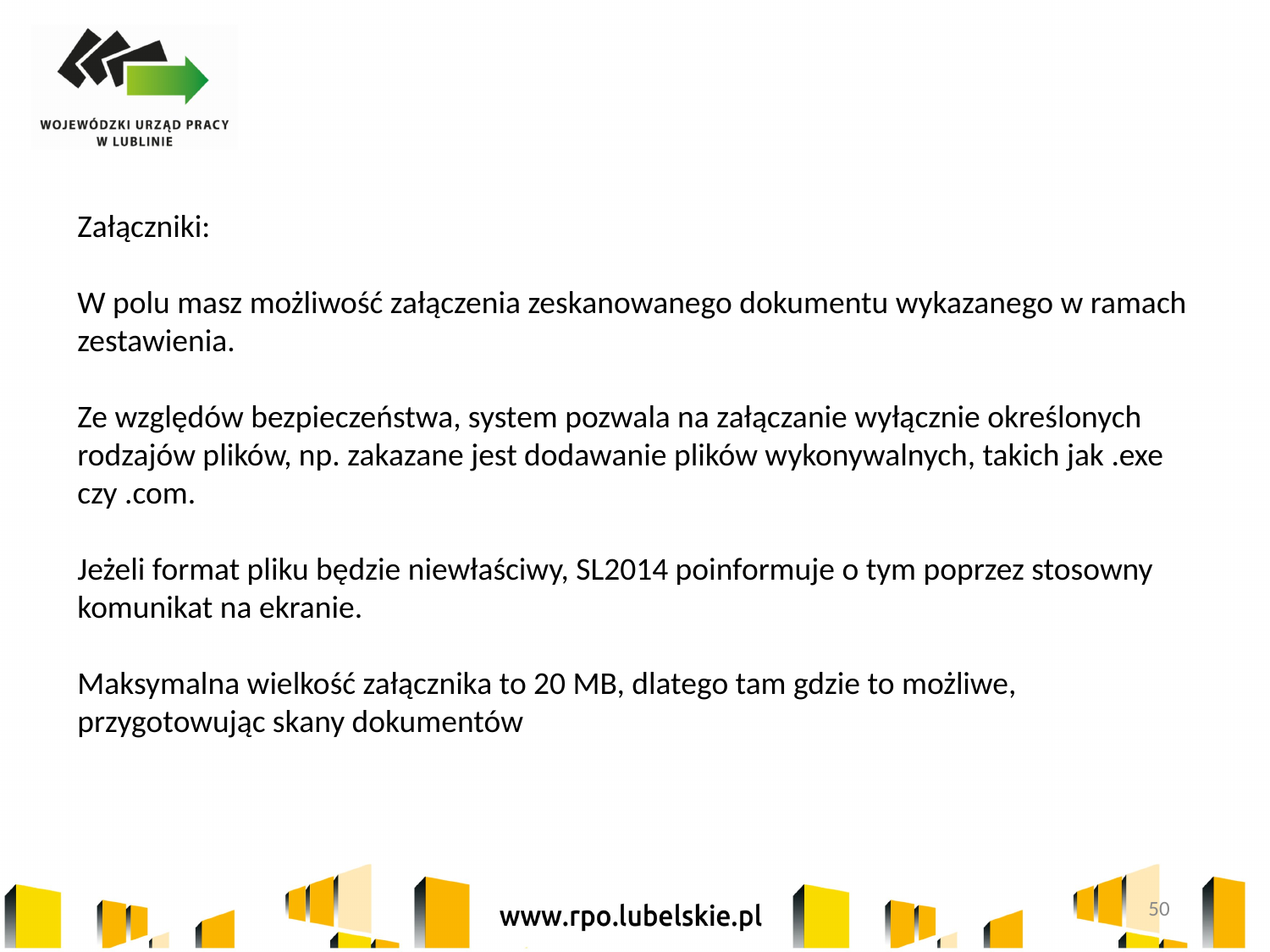

Załączniki:

W polu masz możliwość załączenia zeskanowanego dokumentu wykazanego w ramach zestawienia.

Ze względów bezpieczeństwa, system pozwala na załączanie wyłącznie określonych rodzajów plików, np. zakazane jest dodawanie plików wykonywalnych, takich jak .exe czy .com.

Jeżeli format pliku będzie niewłaściwy, SL2014 poinformuje o tym poprzez stosowny komunikat na ekranie.

Maksymalna wielkość załącznika to 20 MB, dlatego tam gdzie to możliwe, przygotowując skany dokumentów

50